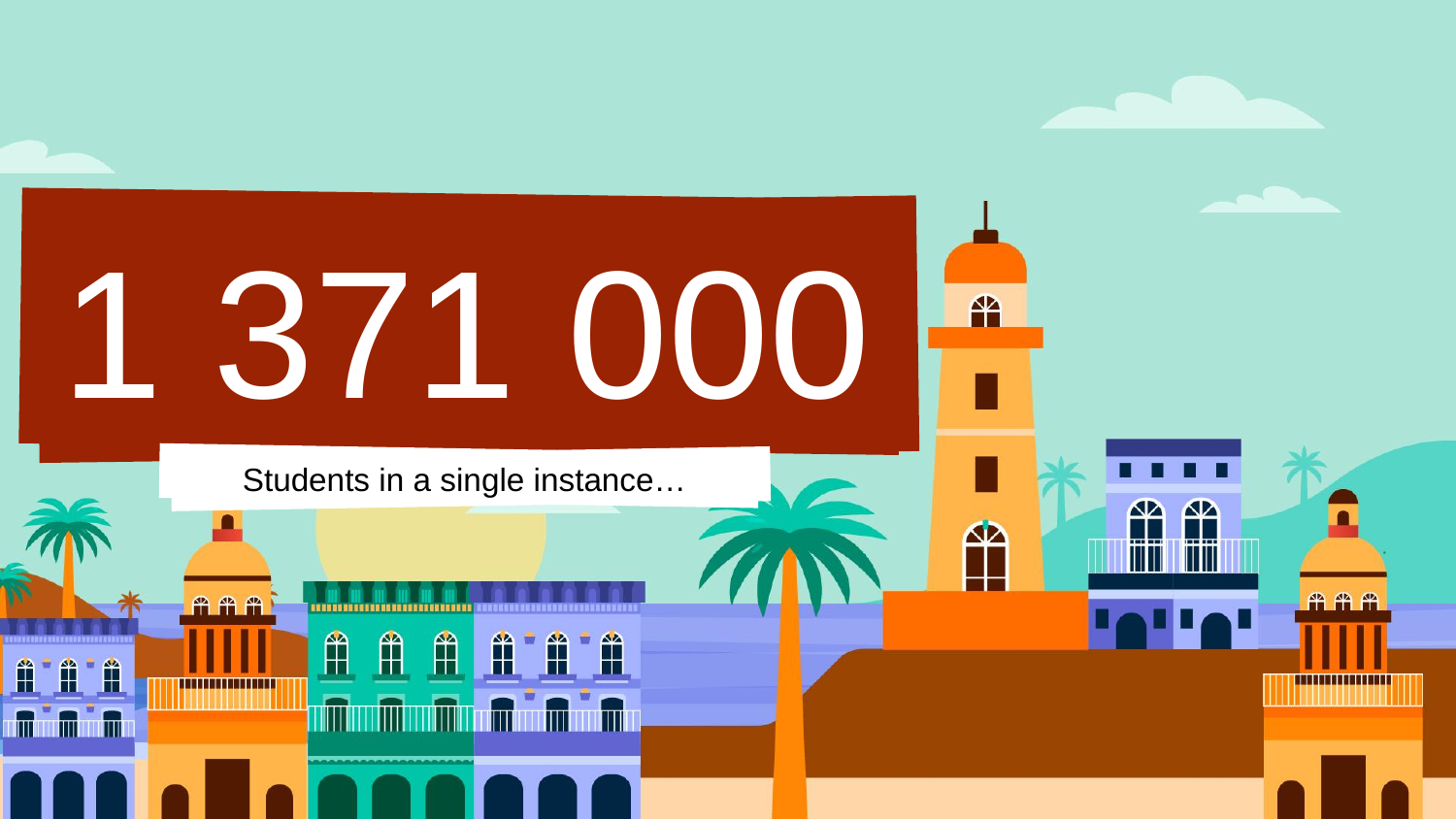

# 1 371 000

Students in a single instance…